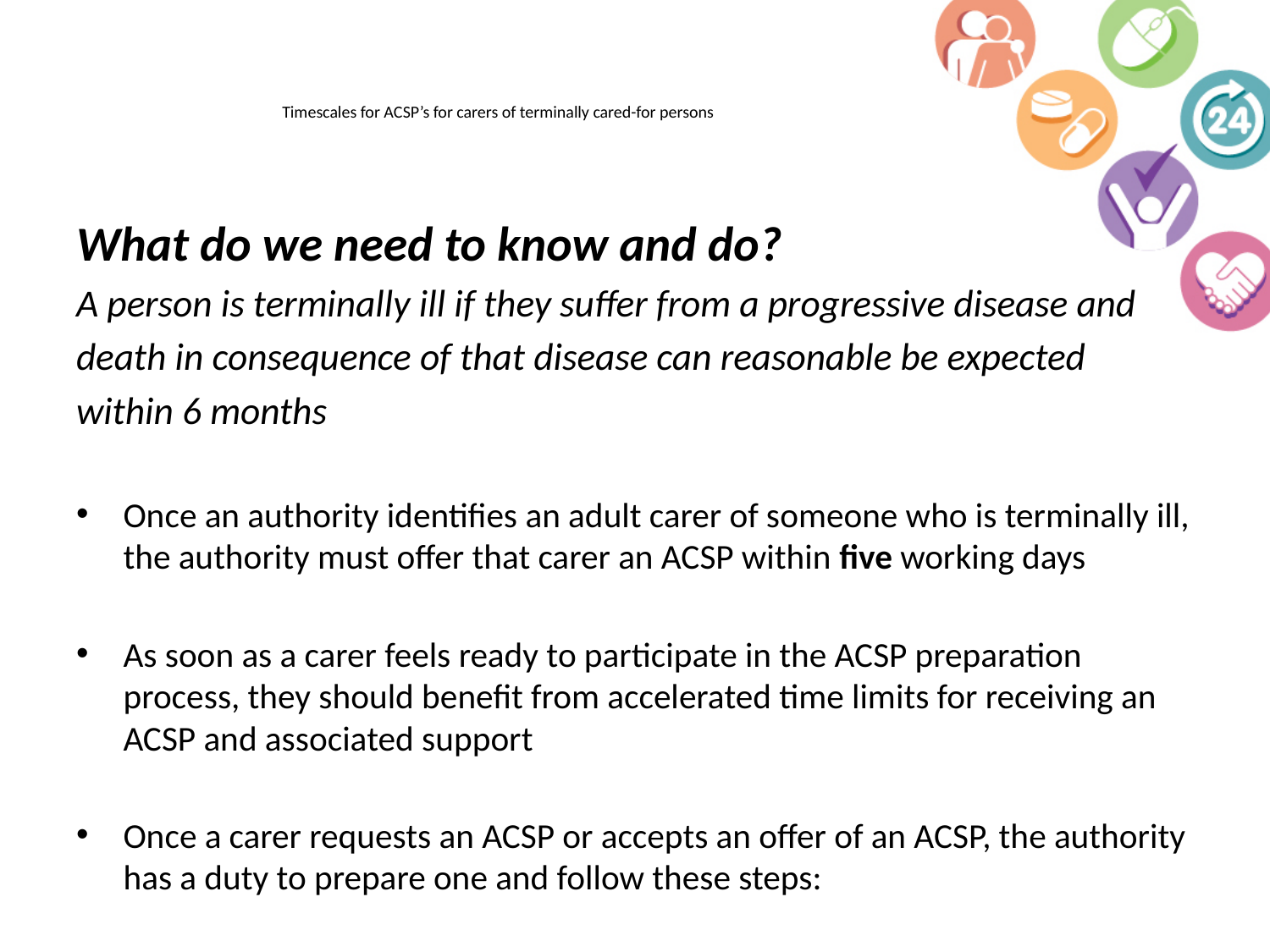

# Timescales for ACSP’s for carers of terminally cared-for persons
What do we need to know and do?
A person is terminally ill if they suffer from a progressive disease and
death in consequence of that disease can reasonable be expected
within 6 months

Once an authority identifies an adult carer of someone who is terminally ill, the authority must offer that carer an ACSP within five working days

As soon as a carer feels ready to participate in the ACSP preparation process, they should benefit from accelerated time limits for receiving an ACSP and associated support

Once a carer requests an ACSP or accepts an offer of an ACSP, the authority has a duty to prepare one and follow these steps: